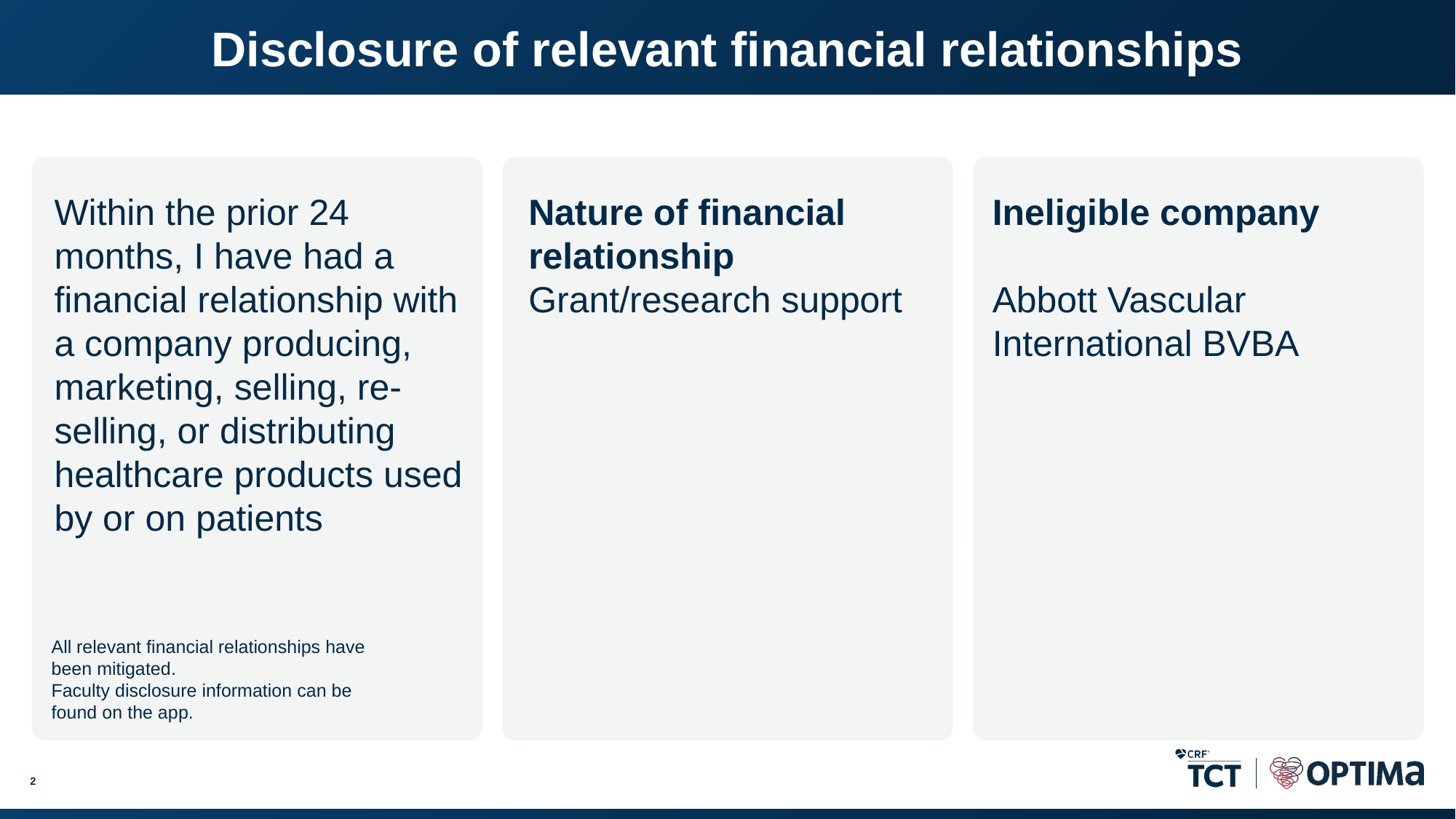

Disclosure of relevant financial relationships

Within the prior 24 months, I have had a financial relationship with a company producing, marketing, selling, re-selling, or distributing healthcare products used by or on patients

Nature of financial relationship
Grant/research support

Ineligible company

Abbott Vascular International BVBA

All relevant financial relationships have been mitigated.
Faculty disclosure information can be found on the app.

2